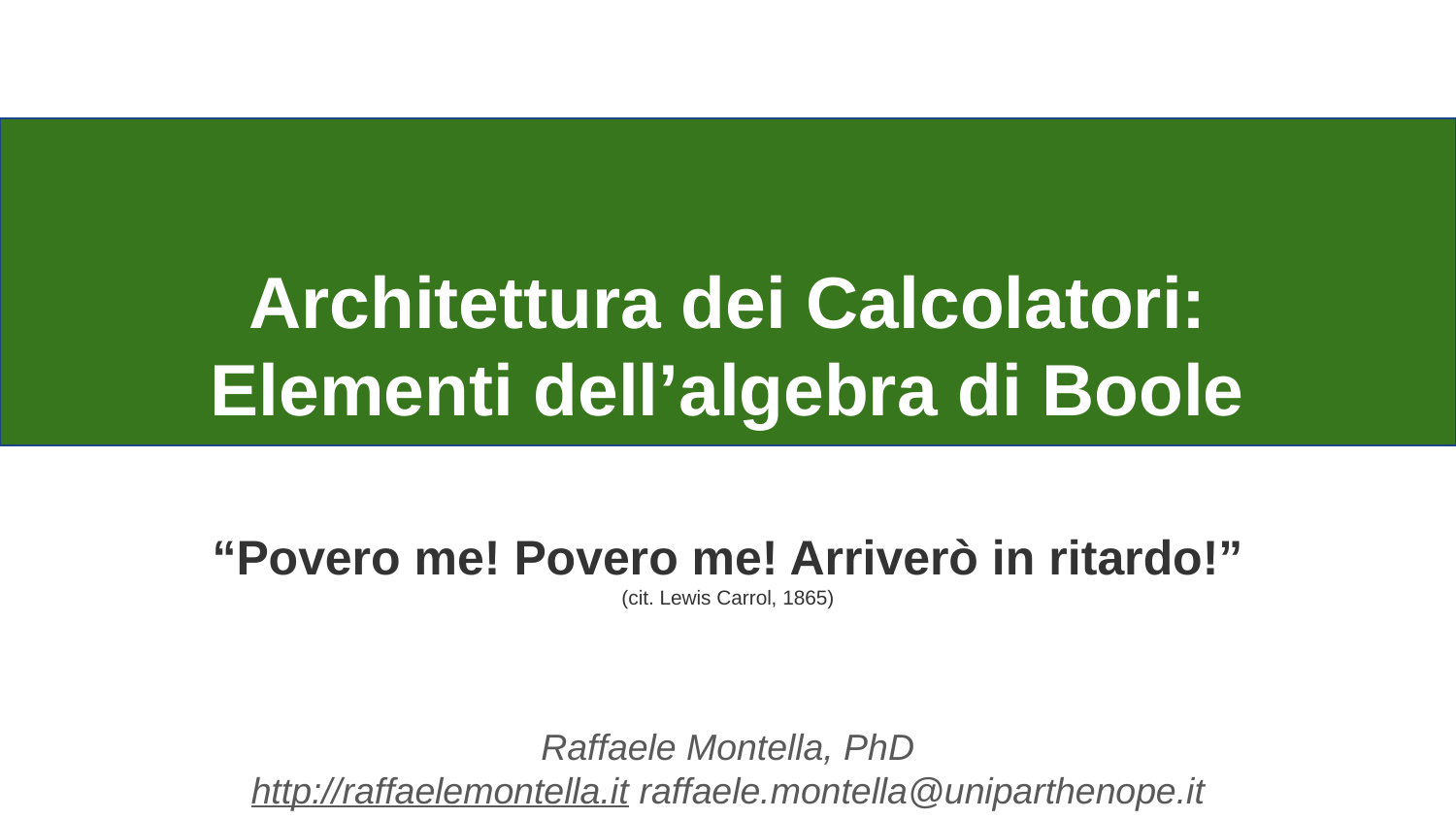

# Architettura dei Calcolatori: Elementi dell’algebra di Boole
“Povero me! Povero me! Arriverò in ritardo!”
(cit. Lewis Carrol, 1865)
Raffaele Montella, PhD
http://raffaelemontella.it raffaele.montella@uniparthenope.it